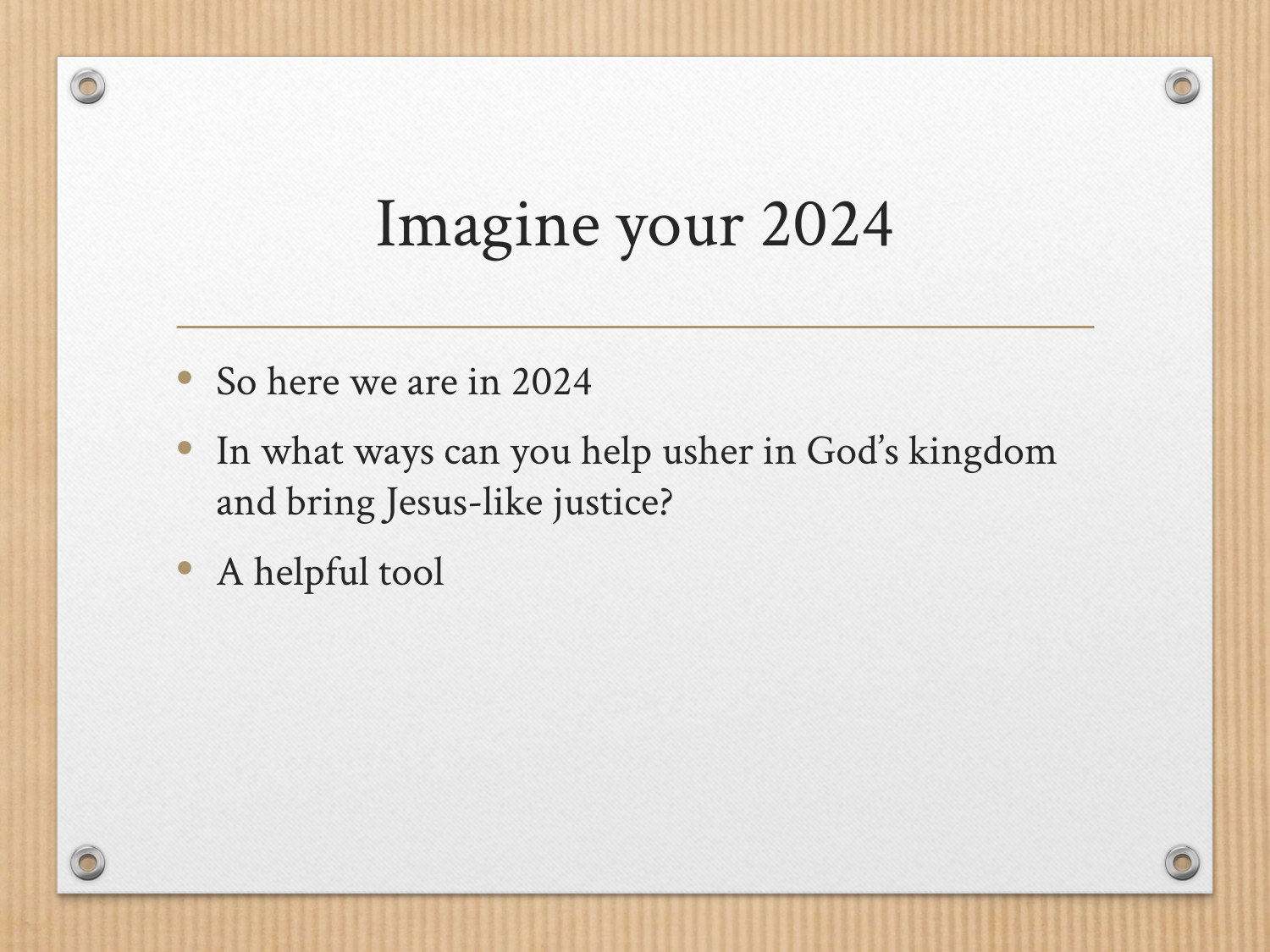

# Imagine your 2024
So here we are in 2024
In what ways can you help usher in God’s kingdom and bring Jesus-like justice?
A helpful tool